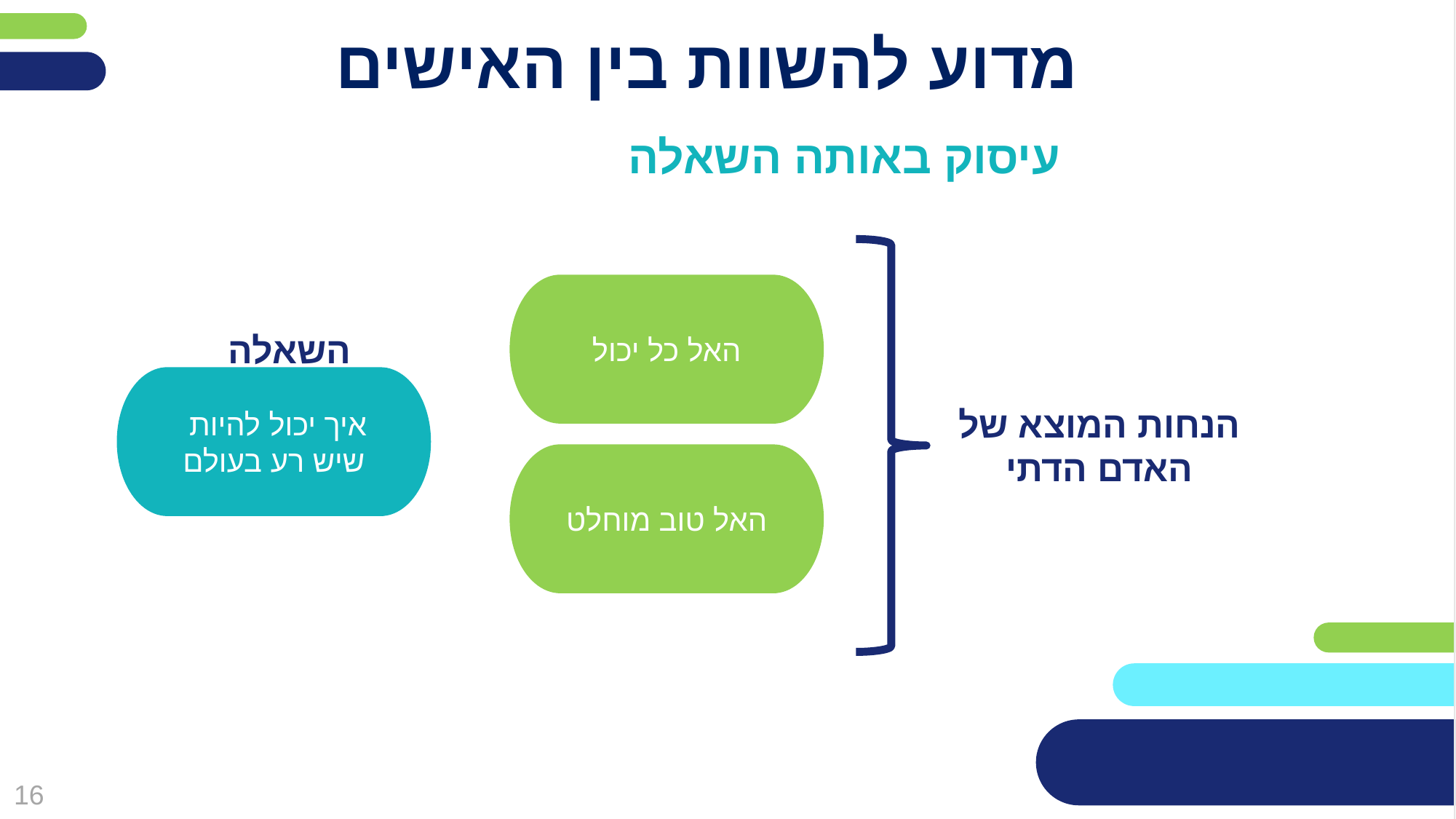

פריסה 1
(הפריסות שונות זו מזו במיקום תיבות הטקסט וגרפיקת הרקע,
ותוכלו לגוון ביניהן)
# מדוע להשוות בין האישים
עיסוק באותה השאלה
את השקופית הזו תוכלו לשכפל, על מנת ליצור שקופיות נוספות הזהות לה – אליהן תוכלו להכניס את התכנים.

כדי לשכפל אותה, לחצו עליה קליק ימיני בתפריט השקופיות בצד ובחרו
"שכפל שקופית" או "Duplicate Slide"
(מחקו ריבוע זה לאחר הקריאה)

האל כל יכול
השאלה
איך יכול להיות
שיש רע בעולם
הנחות המוצא של האדם הדתי
האל טוב מוחלט